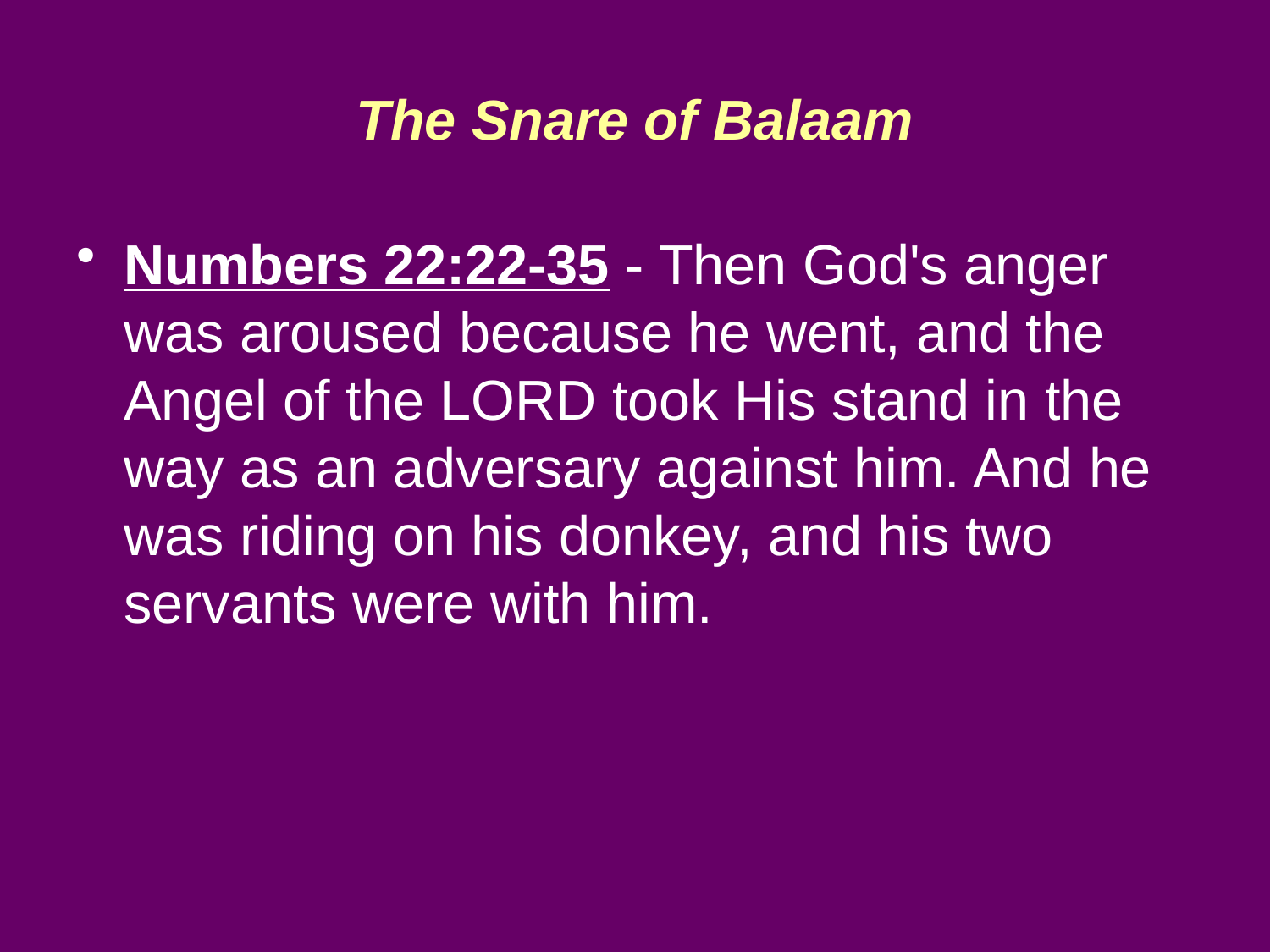

# The Snare of Balaam
Numbers 22:22-35 - Then God's anger was aroused because he went, and the Angel of the LORD took His stand in the way as an adversary against him. And he was riding on his donkey, and his two servants were with him.